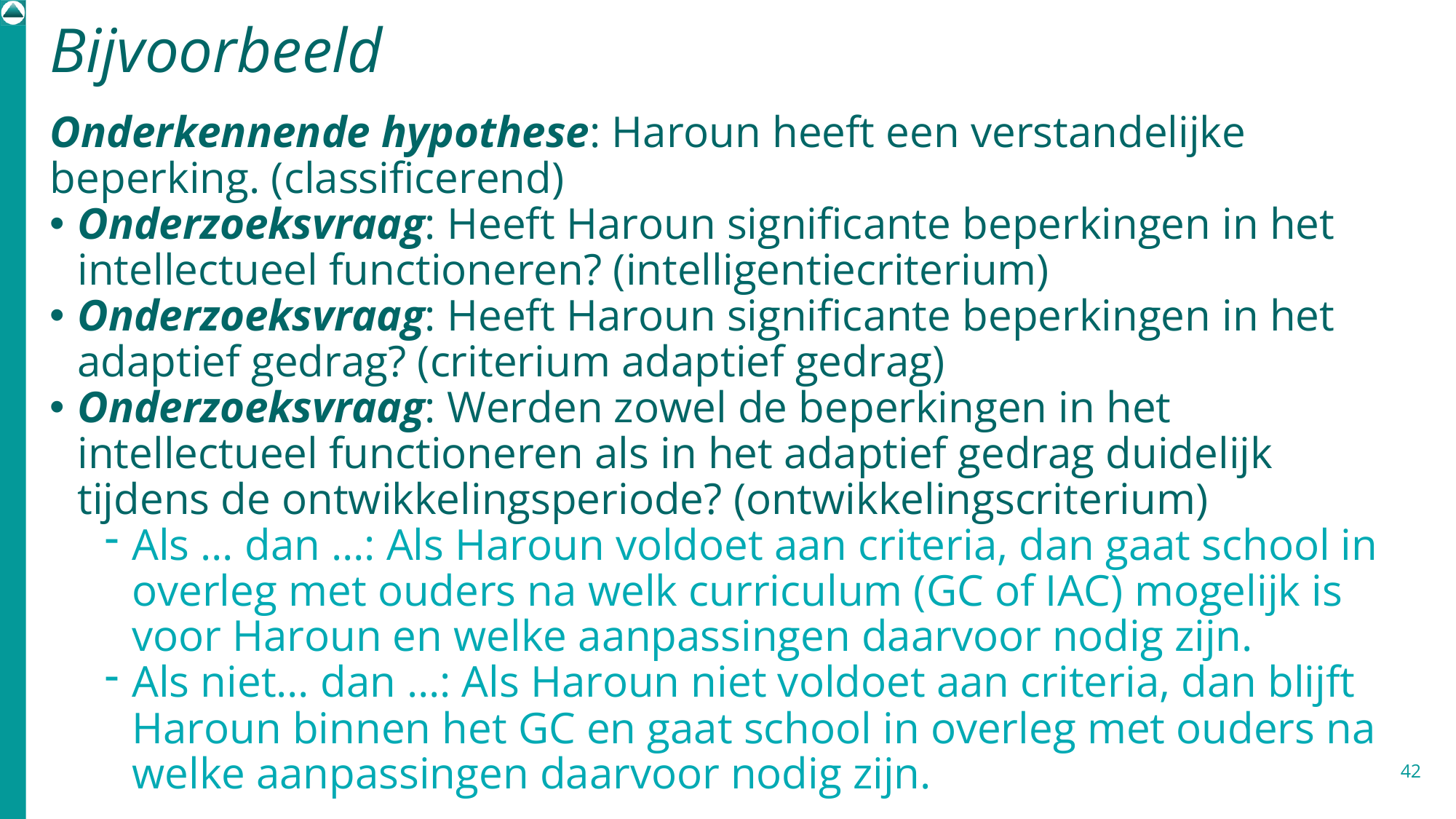

# Bijvoorbeeld
Onderkennende hypothese: Haroun heeft een verstandelijke beperking. (classificerend)
Onderzoeksvraag: Heeft Haroun significante beperkingen in het intellectueel functioneren? (intelligentiecriterium)
Onderzoeksvraag: Heeft Haroun significante beperkingen in het adaptief gedrag? (criterium adaptief gedrag)
Onderzoeksvraag: Werden zowel de beperkingen in het intellectueel functioneren als in het adaptief gedrag duidelijk tijdens de ontwikkelingsperiode? (ontwikkelingscriterium)
Als … dan …: Als Haroun voldoet aan criteria, dan gaat school in overleg met ouders na welk curriculum (GC of IAC) mogelijk is voor Haroun en welke aanpassingen daarvoor nodig zijn.
Als niet… dan …: Als Haroun niet voldoet aan criteria, dan blijft Haroun binnen het GC en gaat school in overleg met ouders na welke aanpassingen daarvoor nodig zijn.
42